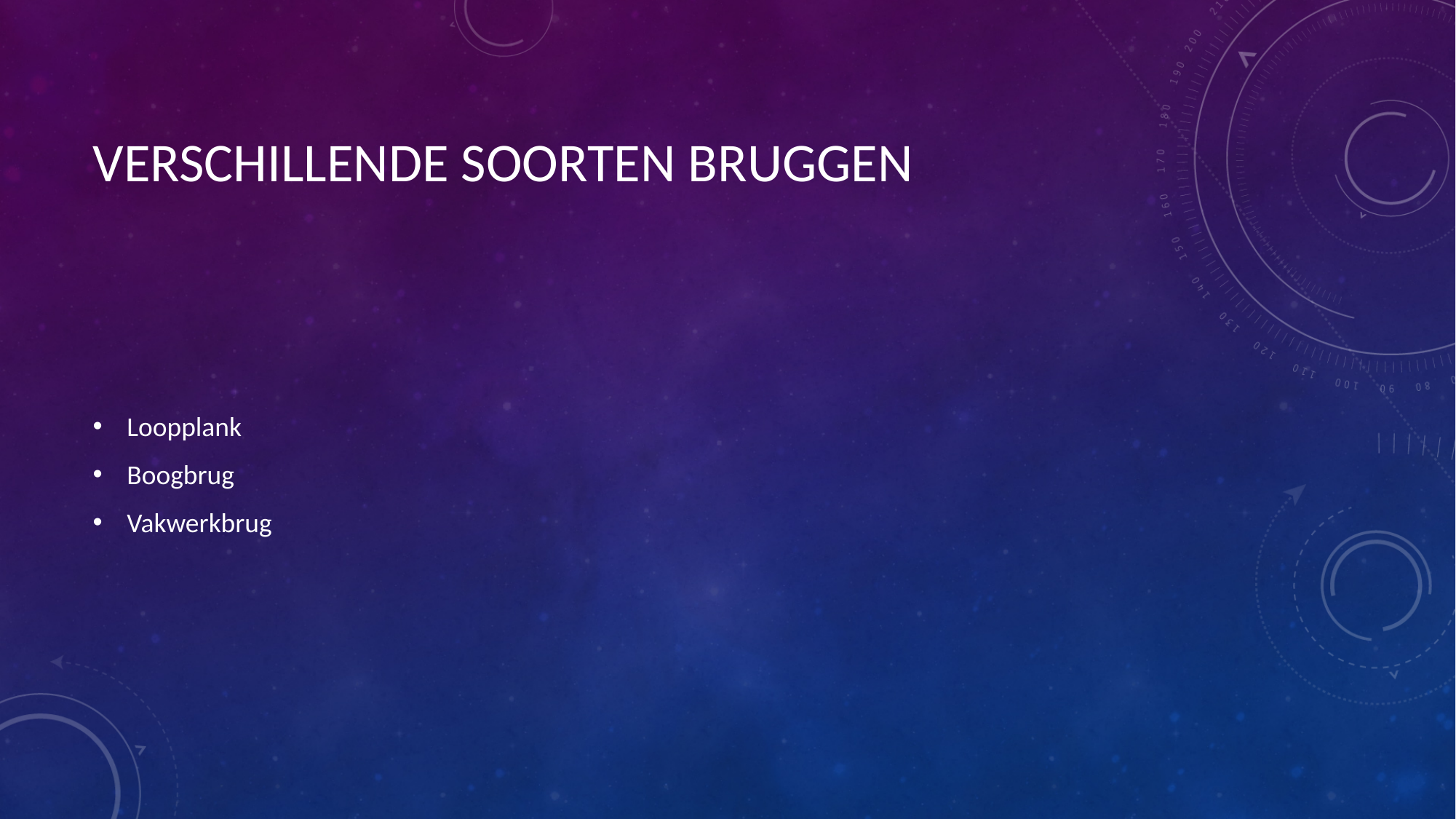

# Verschillende soorten bruggen
Loopplank
Boogbrug
Vakwerkbrug